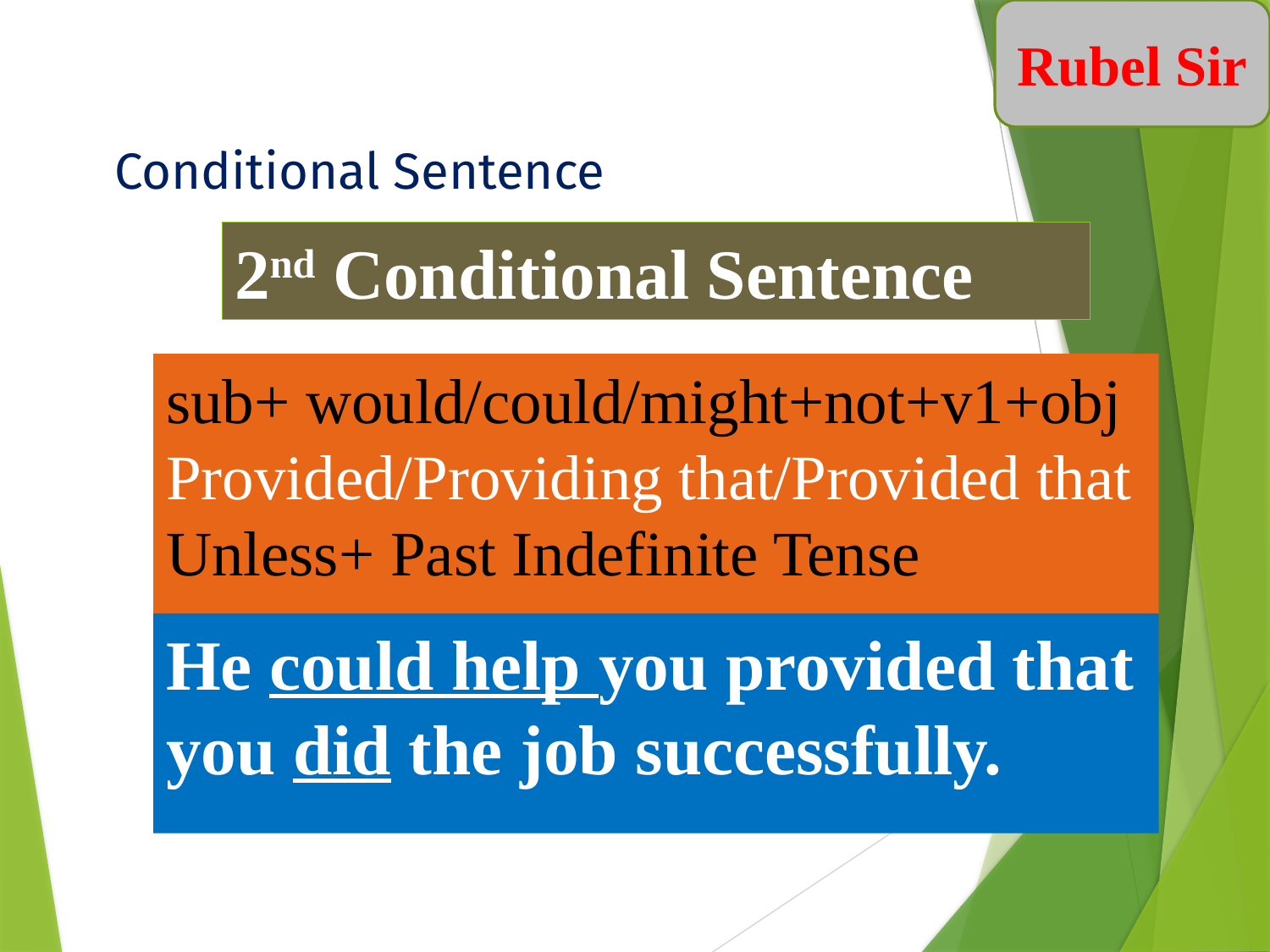

Rubel Sir
# Conditional Sentence
2nd Conditional Sentence
sub+ would/could/might+not+v1+obj
Provided/Providing that/Provided that
Unless+ Past Indefinite Tense

He could help you provided that you did the job successfully.